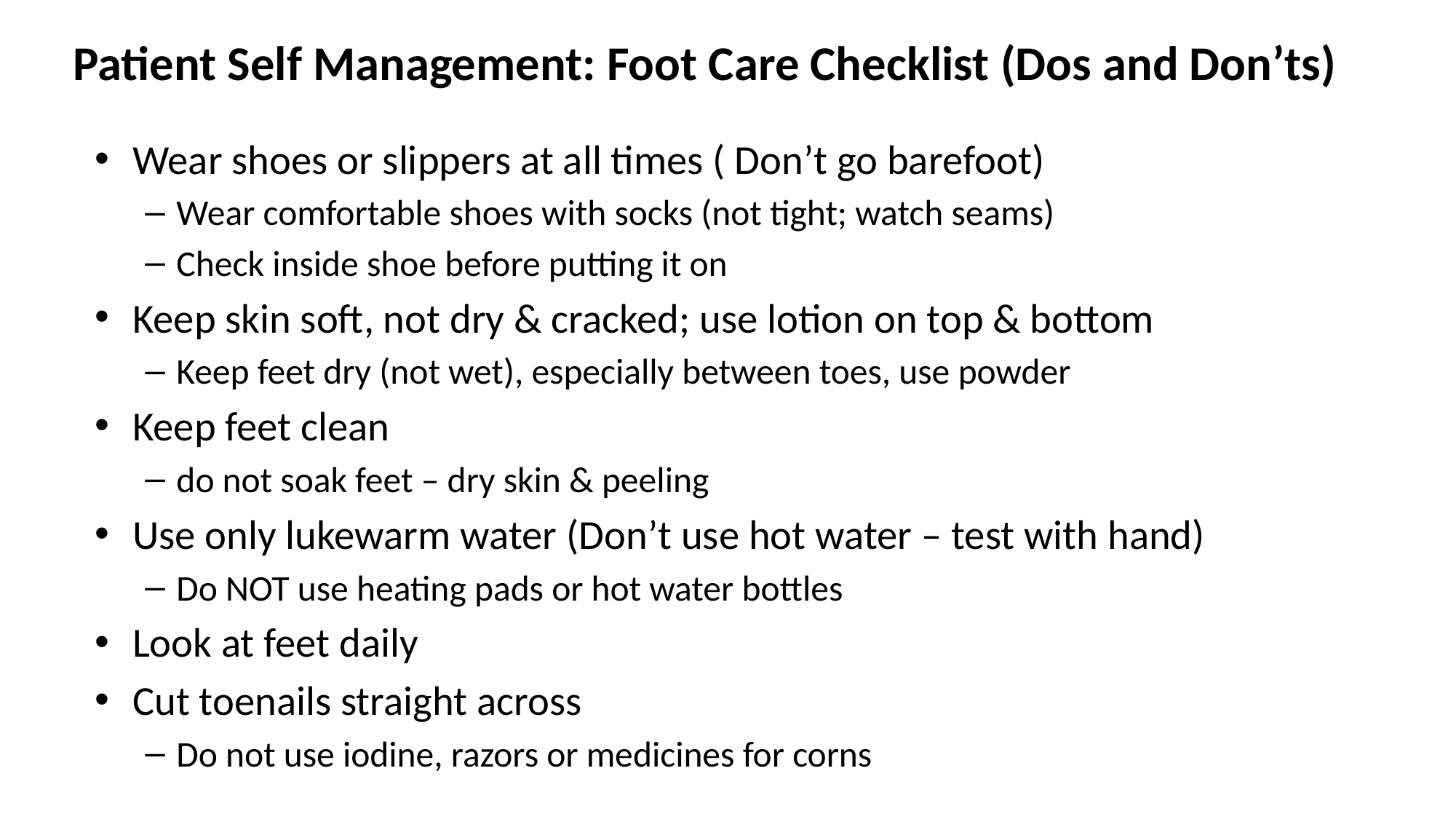

# Patient Self Management: Foot Care Checklist (Dos and Don’ts)
Wear shoes or slippers at all times ( Don’t go barefoot)
Wear comfortable shoes with socks (not tight; watch seams)
Check inside shoe before putting it on
Keep skin soft, not dry & cracked; use lotion on top & bottom
Keep feet dry (not wet), especially between toes, use powder
Keep feet clean
do not soak feet – dry skin & peeling
Use only lukewarm water (Don’t use hot water – test with hand)
Do NOT use heating pads or hot water bottles
Look at feet daily
Cut toenails straight across
Do not use iodine, razors or medicines for corns